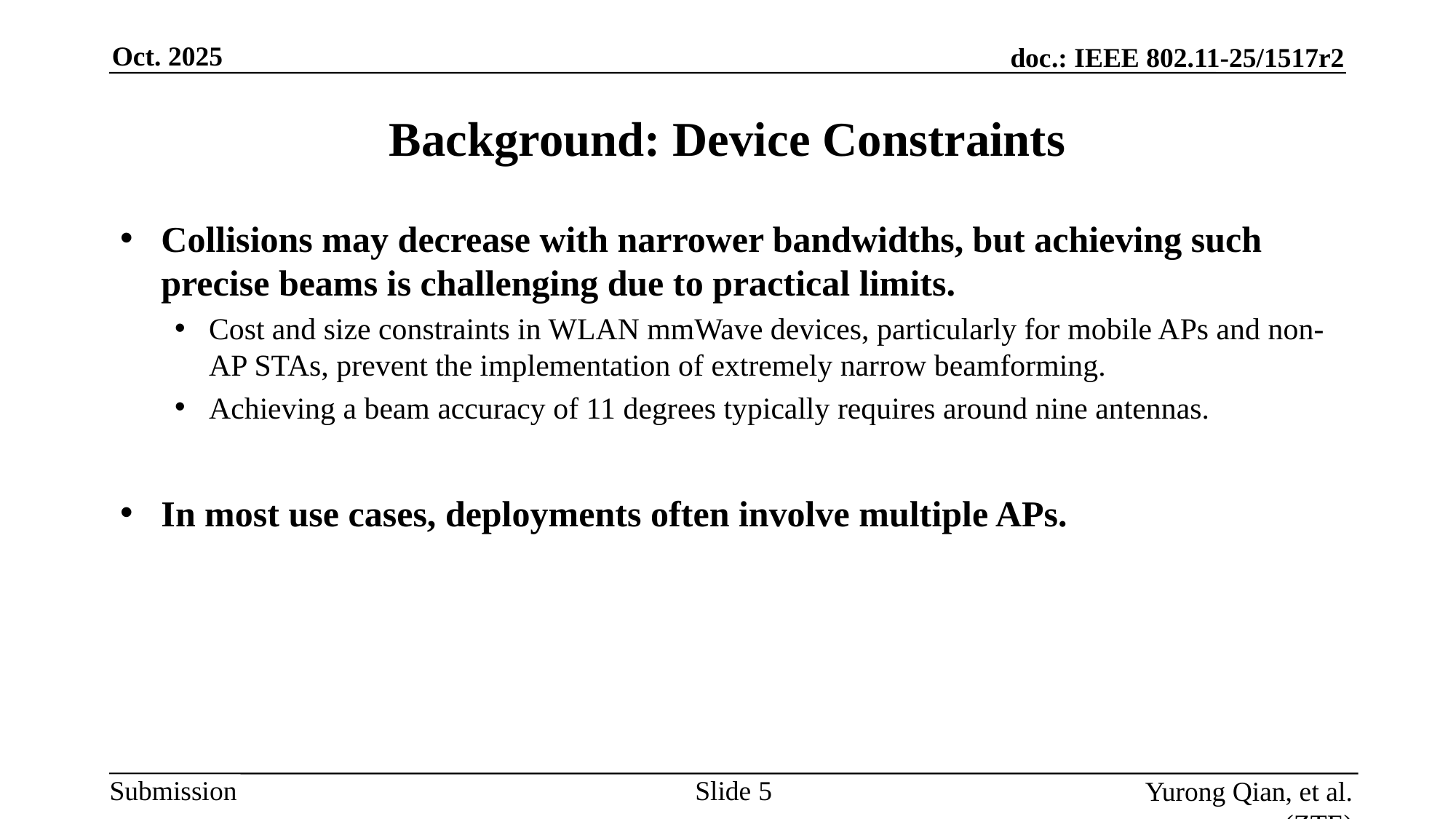

Background: Device Constraints
Collisions may decrease with narrower bandwidths, but achieving such precise beams is challenging due to practical limits.
Cost and size constraints in WLAN mmWave devices, particularly for mobile APs and non-AP STAs, prevent the implementation of extremely narrow beamforming.
Achieving a beam accuracy of 11 degrees typically requires around nine antennas.

In most use cases, deployments often involve multiple APs.

Slide 5
Yurong Qian, et al. (ZTE)